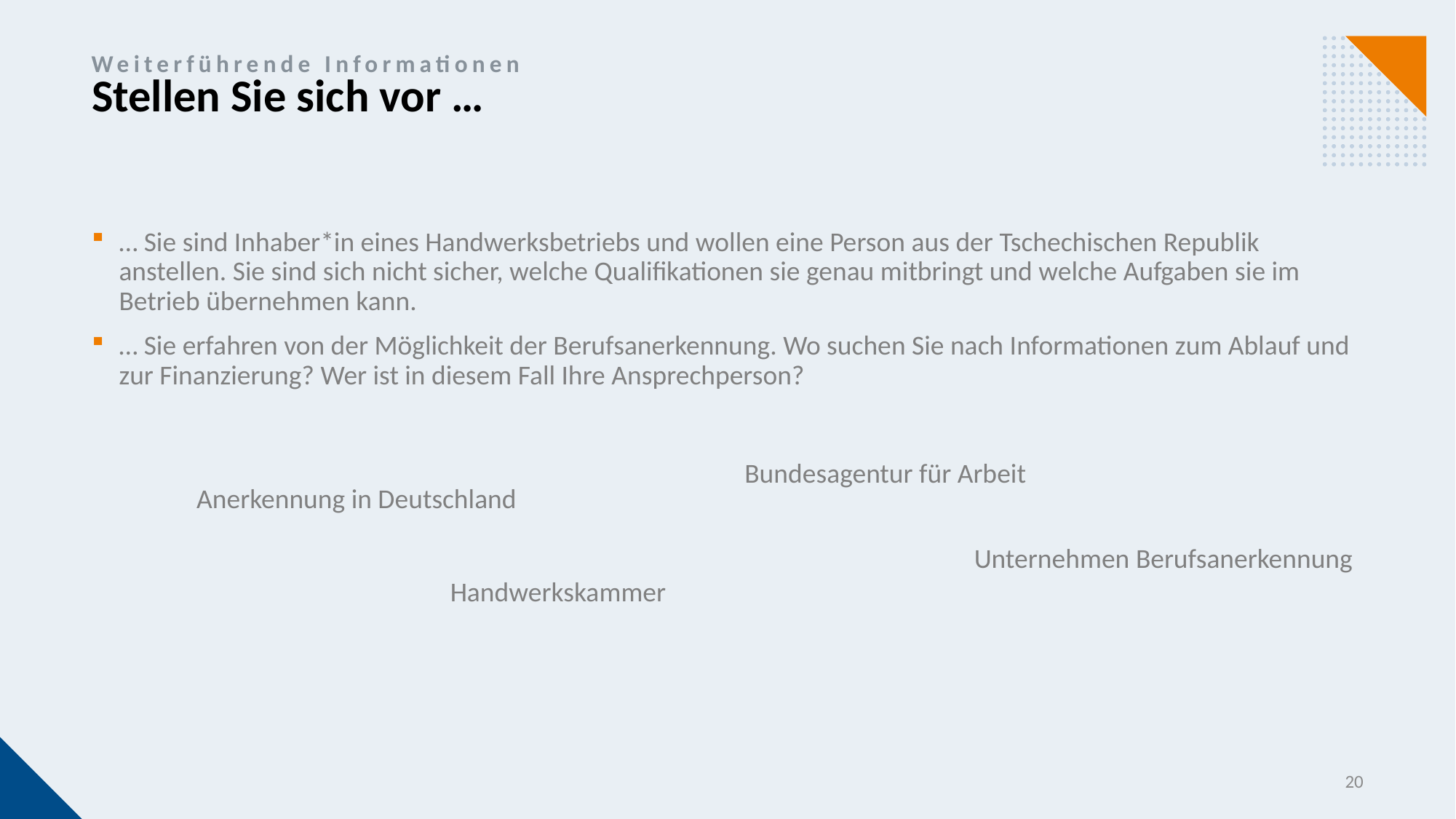

Stellen Sie sich vor …
Weiterführende Informationen
… Sie sind Inhaber*in eines Handwerksbetriebs und wollen eine Person aus der Tschechischen Republik anstellen. Sie sind sich nicht sicher, welche Qualifikationen sie genau mitbringt und welche Aufgaben sie im Betrieb übernehmen kann.
… Sie erfahren von der Möglichkeit der Berufsanerkennung. Wo suchen Sie nach Informationen zum Ablauf und zur Finanzierung? Wer ist in diesem Fall Ihre Ansprechperson?
Bundesagentur für Arbeit
Anerkennung in Deutschland
Unternehmen Berufsanerkennung
Handwerkskammer
20